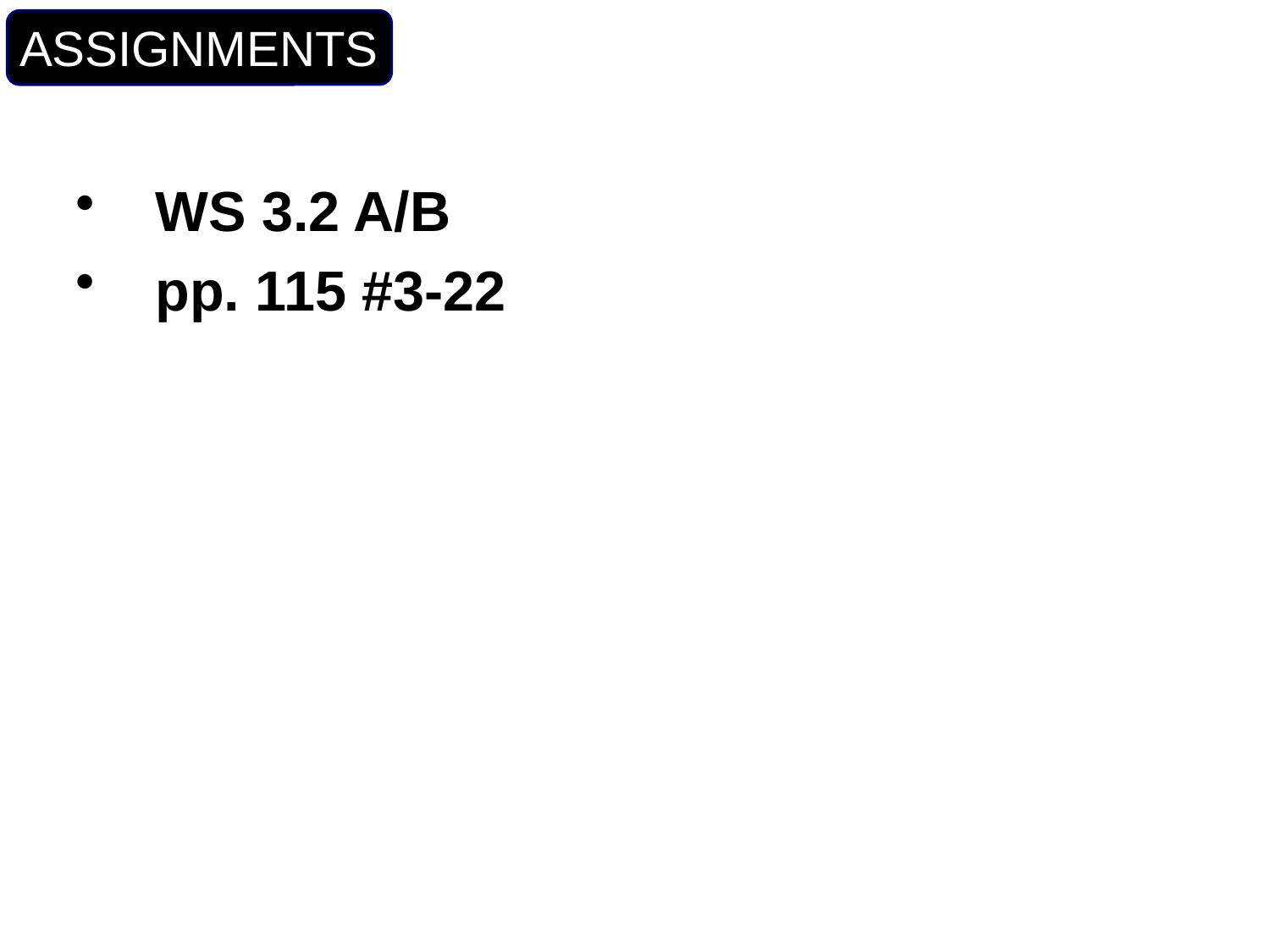

ASSIGNMENTS
WS 3.2 A/B
pp. 115 #3-22